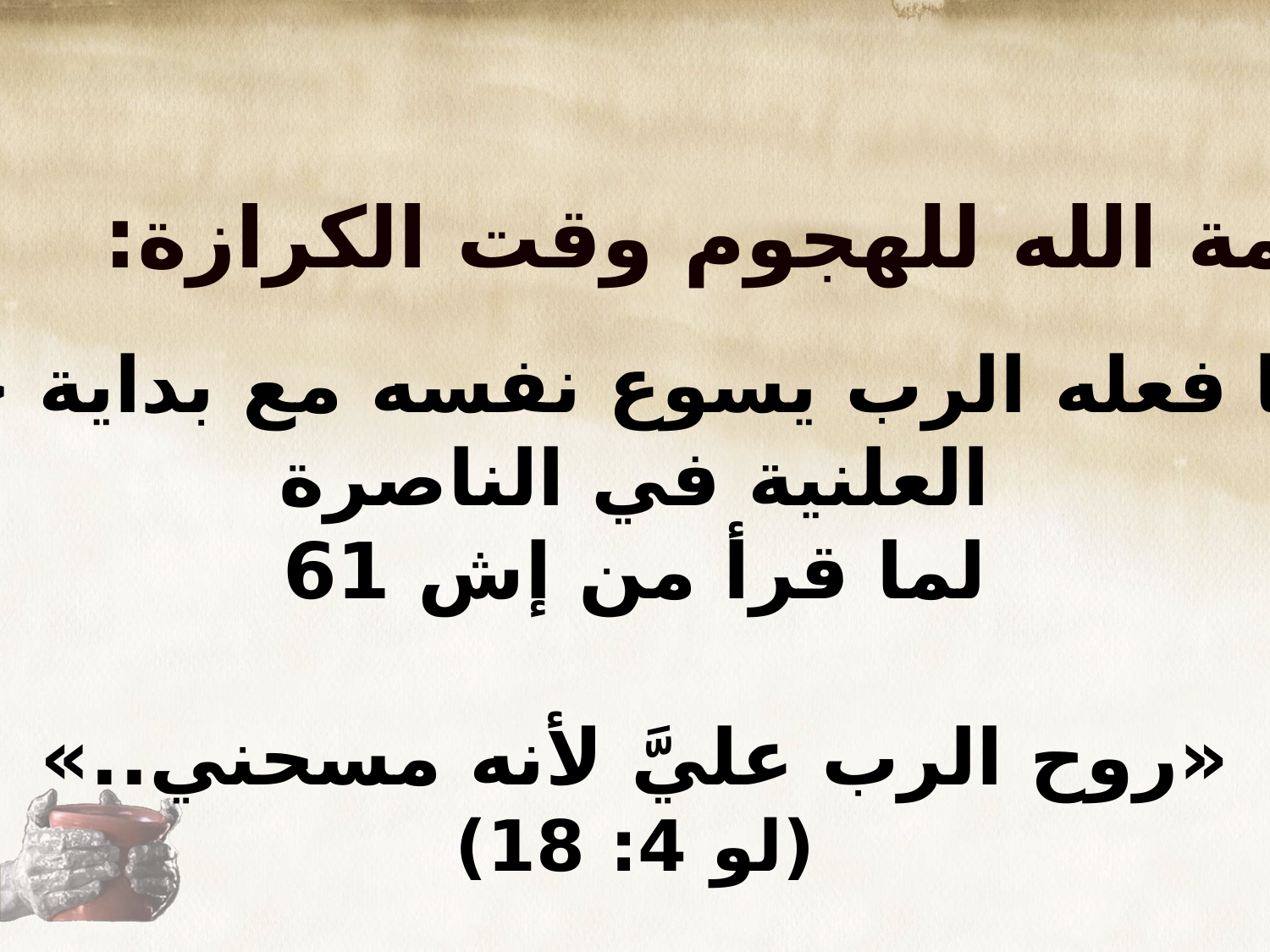

(ب) كلمة الله للهجوم وقت الكرازة:
هذا ما فعله الرب يسوع نفسه مع بداية خدمته
 العلنية في الناصرة
لما قرأ من إش 61

 «روح الرب عليَّ لأنه مسحني..»
(لو 4: 18)